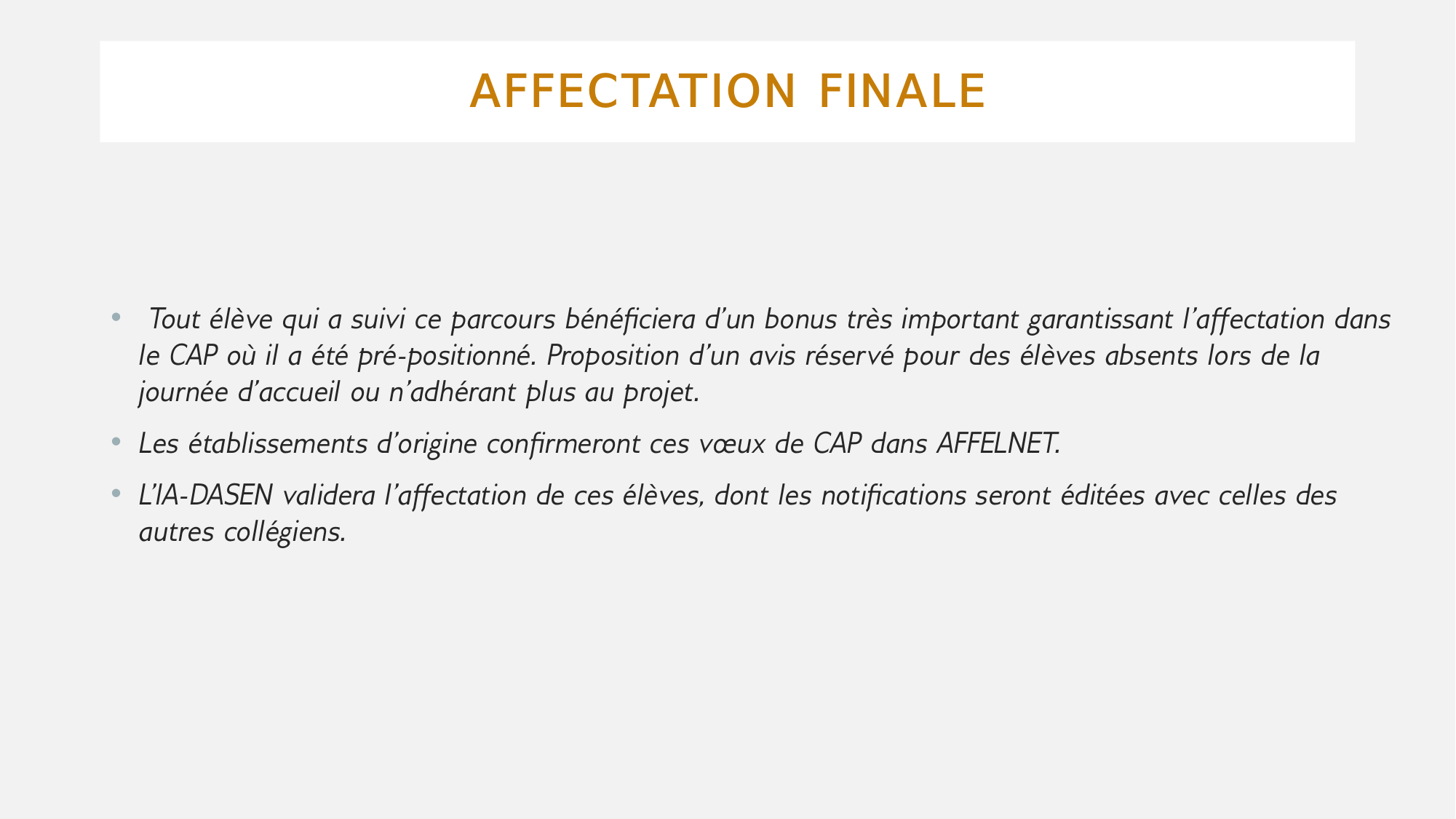

# Affectation finale

 Tout élève qui a suivi ce parcours bénéficiera d’un bonus très important garantissant l’affectation dans le CAP où il a été pré-positionné. Proposition d’un avis réservé pour des élèves absents lors de la journée d’accueil ou n’adhérant plus au projet.
Les établissements d’origine confirmeront ces vœux de CAP dans AFFELNET.
L’IA-DASEN validera l’affectation de ces élèves, dont les notifications seront éditées avec celles des autres collégiens.